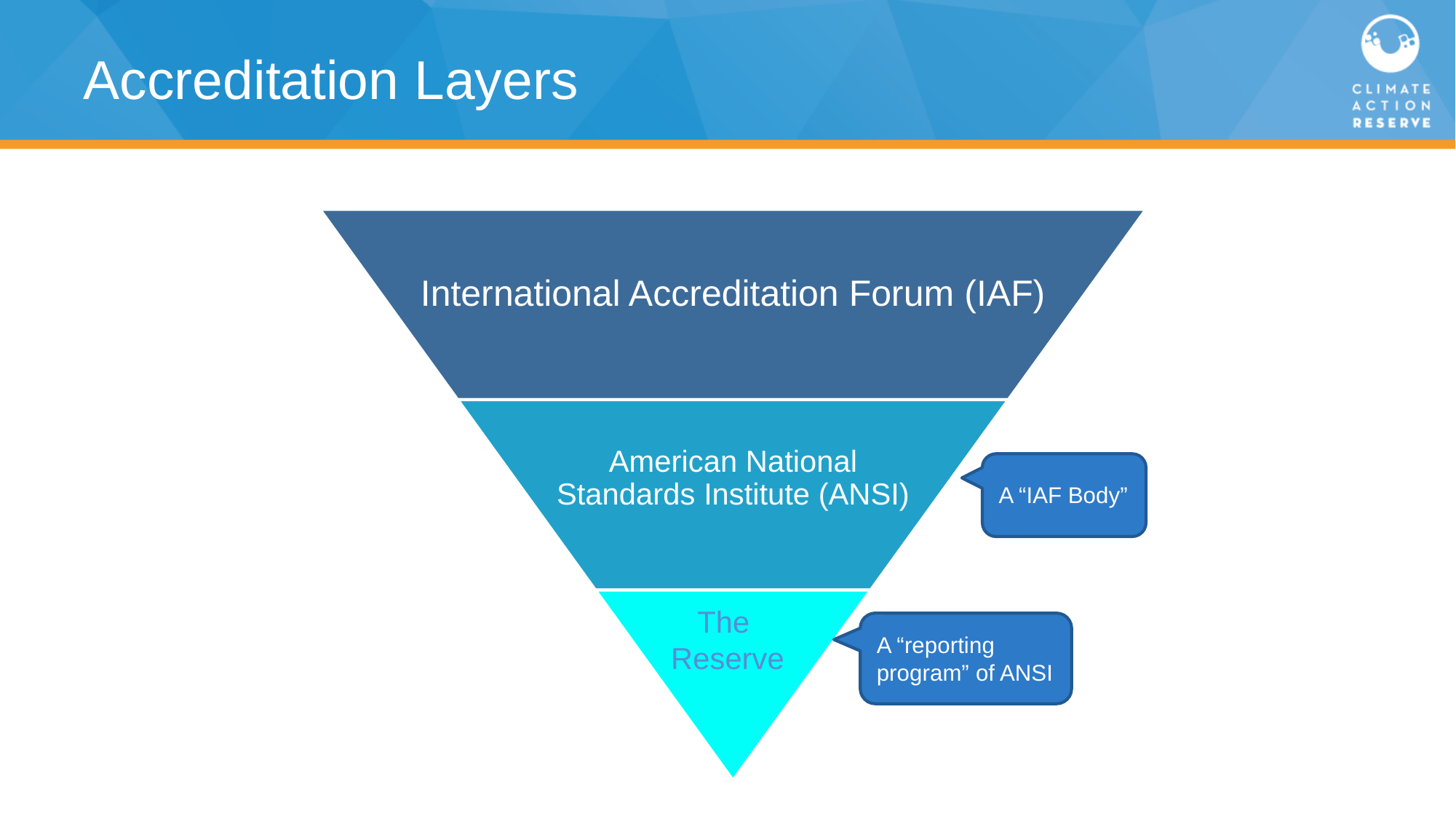

# Accreditation Layers
International Accreditation Forum (IAF)
American National Standards Institute (ANSI)

A “IAF Body”

The
Reserve
A “reporting program” of ANSI